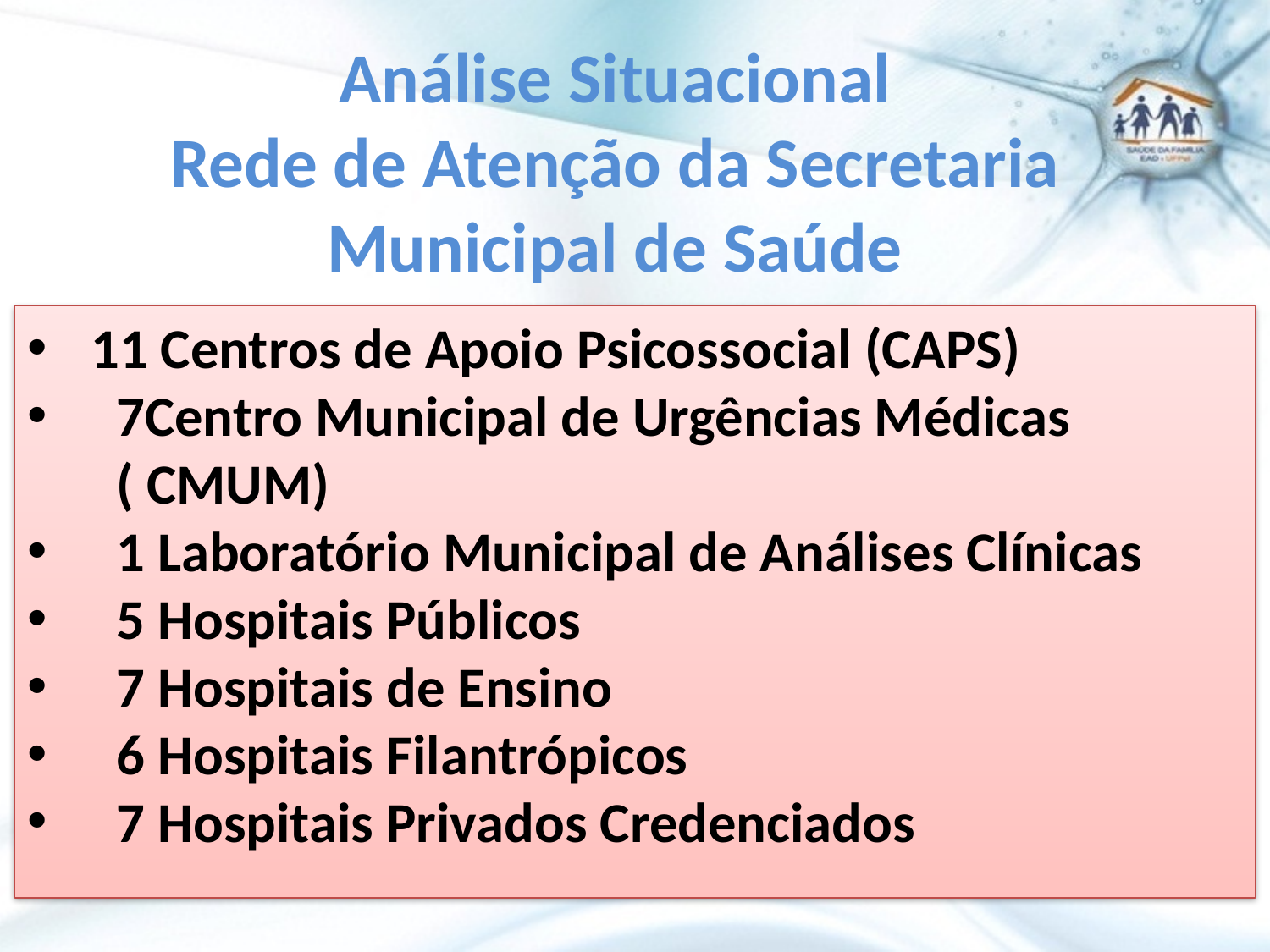

Análise Situacional
Rede de Atenção da Secretaria
Municipal de Saúde
11 Centros de Apoio Psicossocial (CAPS)
  7Centro Municipal de Urgências Médicas
       ( CMUM)
  1 Laboratório Municipal de Análises Clínicas
  5 Hospitais Públicos
  7 Hospitais de Ensino
  6 Hospitais Filantrópicos
  7 Hospitais Privados Credenciados